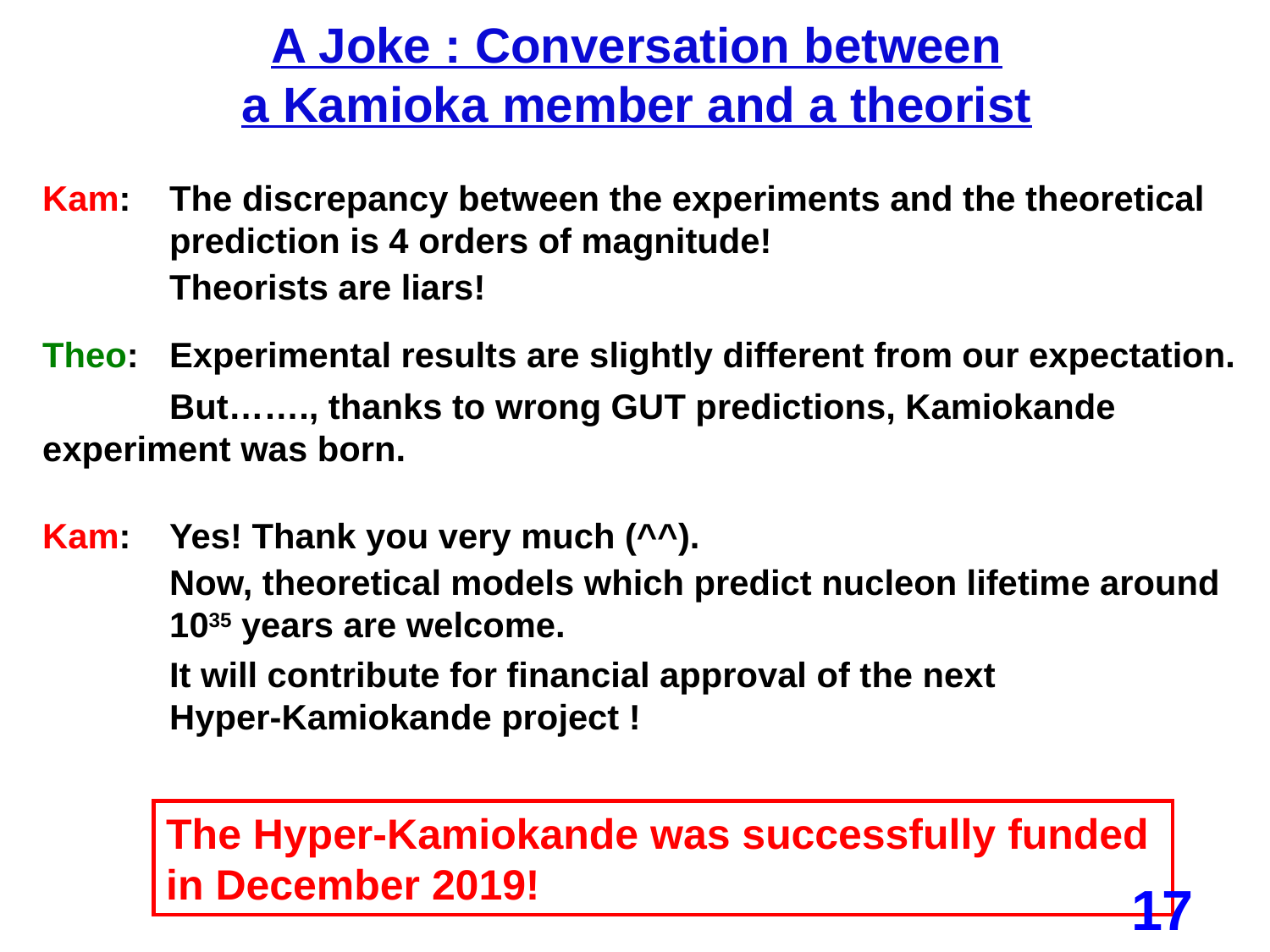

A Joke : Conversation between
a Kamioka member and a theorist
Kam:	The discrepancy between the experiments and the theoretical 	prediction is 4 orders of magnitude!
	Theorists are liars!
Theo:	Experimental results are slightly different from our expectation.
	But……., thanks to wrong GUT predictions, Kamiokande 	experiment was born.
Kam:	Yes! Thank you very much (^^).
	Now, theoretical models which predict nucleon lifetime around
	1035 years are welcome.
	It will contribute for financial approval of the next
	Hyper-Kamiokande project !
The Hyper-Kamiokande was successfully funded in December 2019!
17